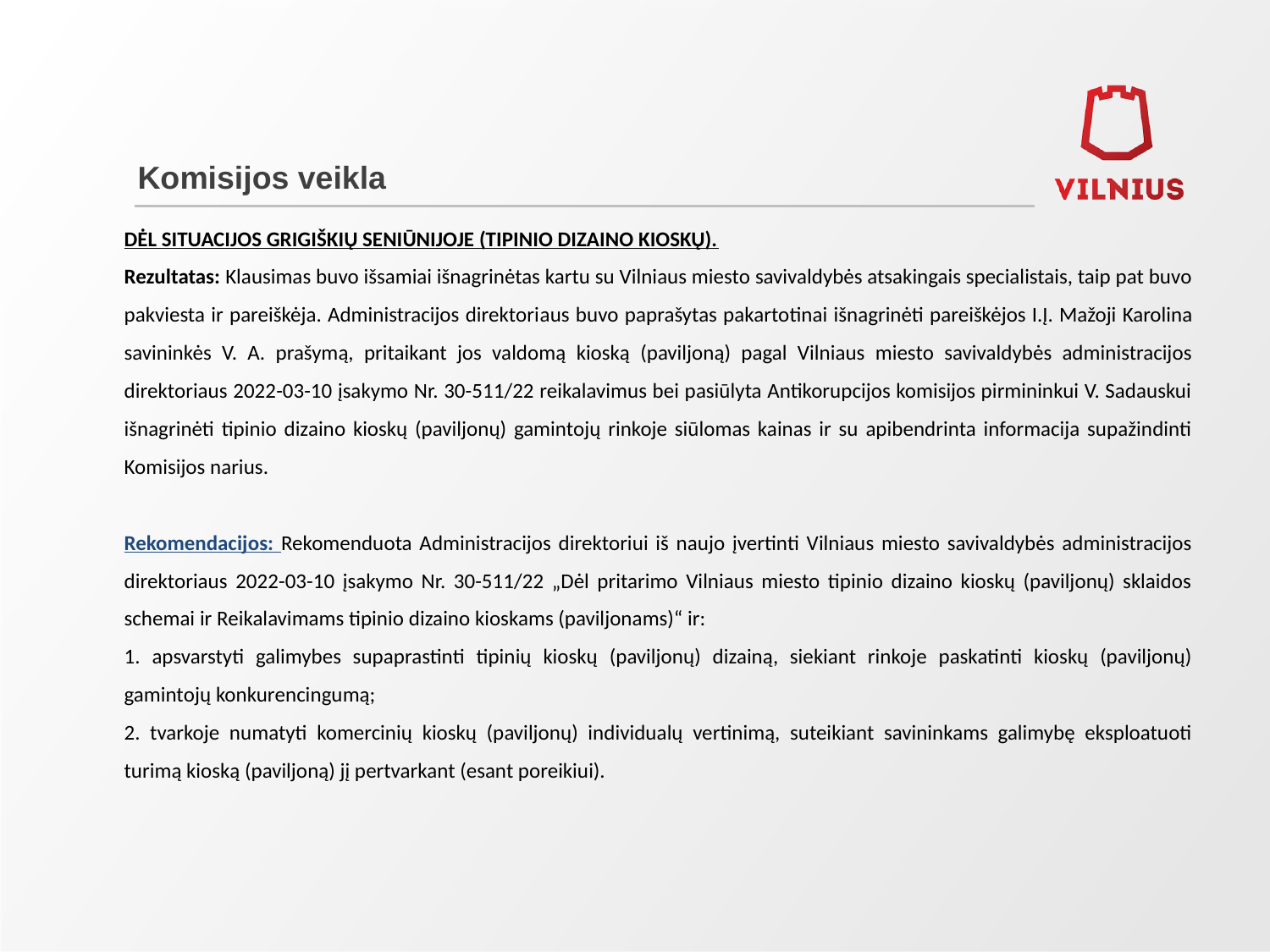

# Komisijos veikla
DĖL SITUACIJOS GRIGIŠKIŲ SENIŪNIJOJE (TIPINIO DIZAINO KIOSKŲ).
Rezultatas: Klausimas buvo išsamiai išnagrinėtas kartu su Vilniaus miesto savivaldybės atsakingais specialistais, taip pat buvo pakviesta ir pareiškėja. Administracijos direktoriaus buvo paprašytas pakartotinai išnagrinėti pareiškėjos I.Į. Mažoji Karolina savininkės V. A. prašymą, pritaikant jos valdomą kioską (paviljoną) pagal Vilniaus miesto savivaldybės administracijos direktoriaus 2022-03-10 įsakymo Nr. 30-511/22 reikalavimus bei pasiūlyta Antikorupcijos komisijos pirmininkui V. Sadauskui išnagrinėti tipinio dizaino kioskų (paviljonų) gamintojų rinkoje siūlomas kainas ir su apibendrinta informacija supažindinti Komisijos narius.

Rekomendacijos: Rekomenduota Administracijos direktoriui iš naujo įvertinti Vilniaus miesto savivaldybės administracijos direktoriaus 2022-03-10 įsakymo Nr. 30-511/22 „Dėl pritarimo Vilniaus miesto tipinio dizaino kioskų (paviljonų) sklaidos schemai ir Reikalavimams tipinio dizaino kioskams (paviljonams)“ ir:
1. apsvarstyti galimybes supaprastinti tipinių kioskų (paviljonų) dizainą, siekiant rinkoje paskatinti kioskų (paviljonų) gamintojų konkurencingumą;
2. tvarkoje numatyti komercinių kioskų (paviljonų) individualų vertinimą, suteikiant savininkams galimybę eksploatuoti turimą kioską (paviljoną) jį pertvarkant (esant poreikiui).